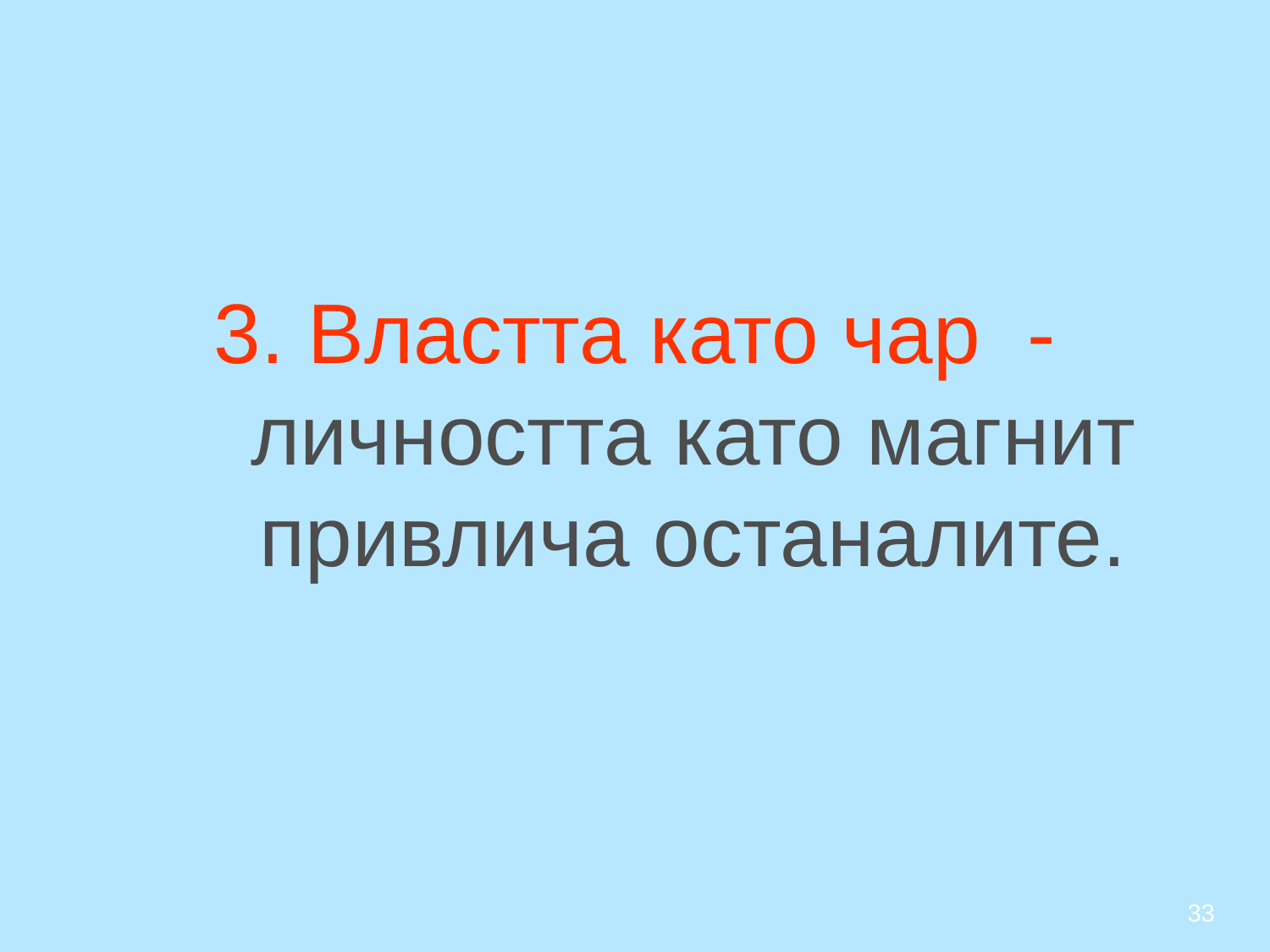

# 3. Властта като чар  - личността като магнит привлича останалите.
33